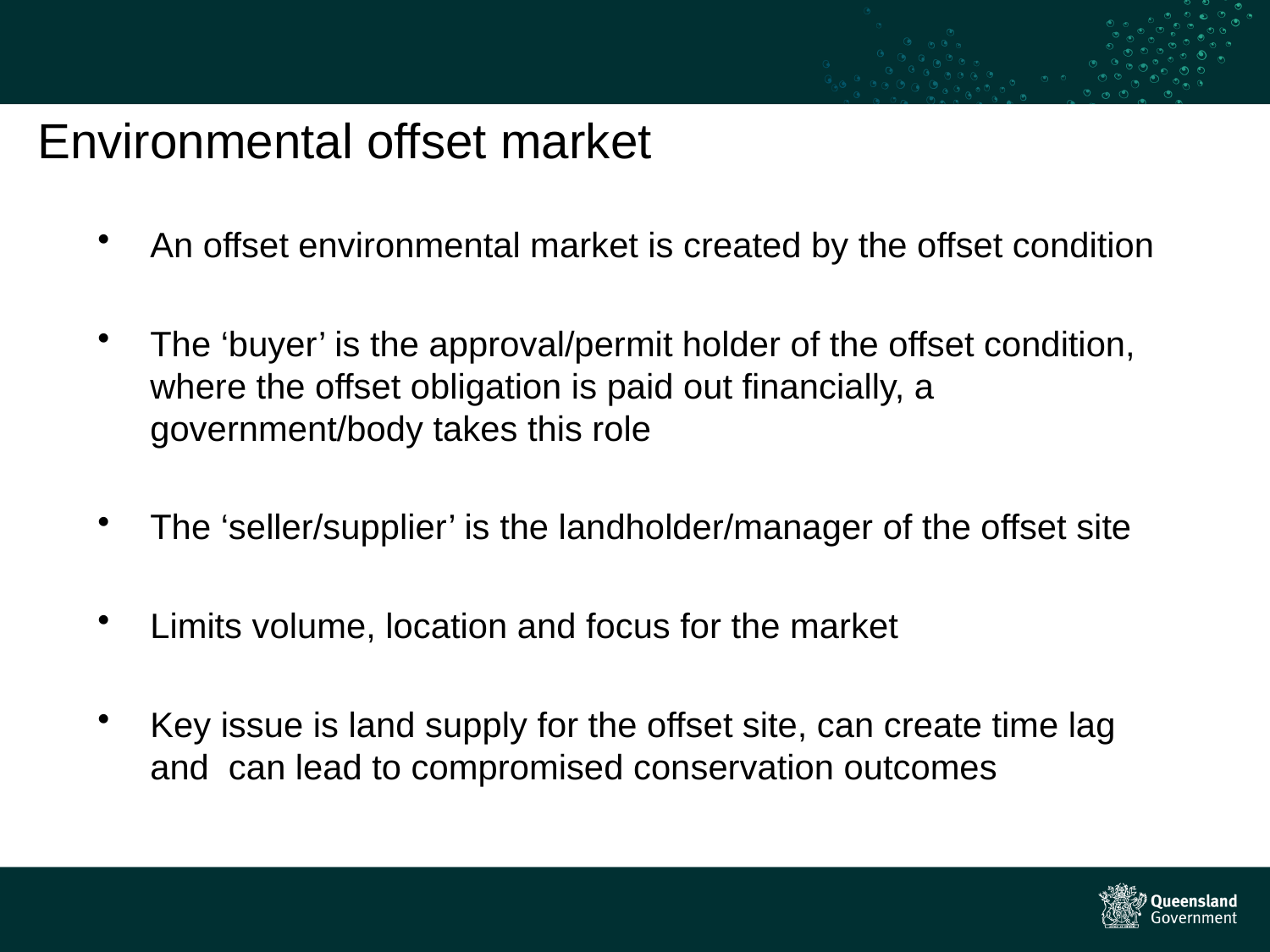

# Environmental offset market
An offset environmental market is created by the offset condition

The ‘buyer’ is the approval/permit holder of the offset condition, where the offset obligation is paid out financially, a government/body takes this role

The ‘seller/supplier’ is the landholder/manager of the offset site

Limits volume, location and focus for the market

Key issue is land supply for the offset site, can create time lag and  can lead to compromised conservation outcomes